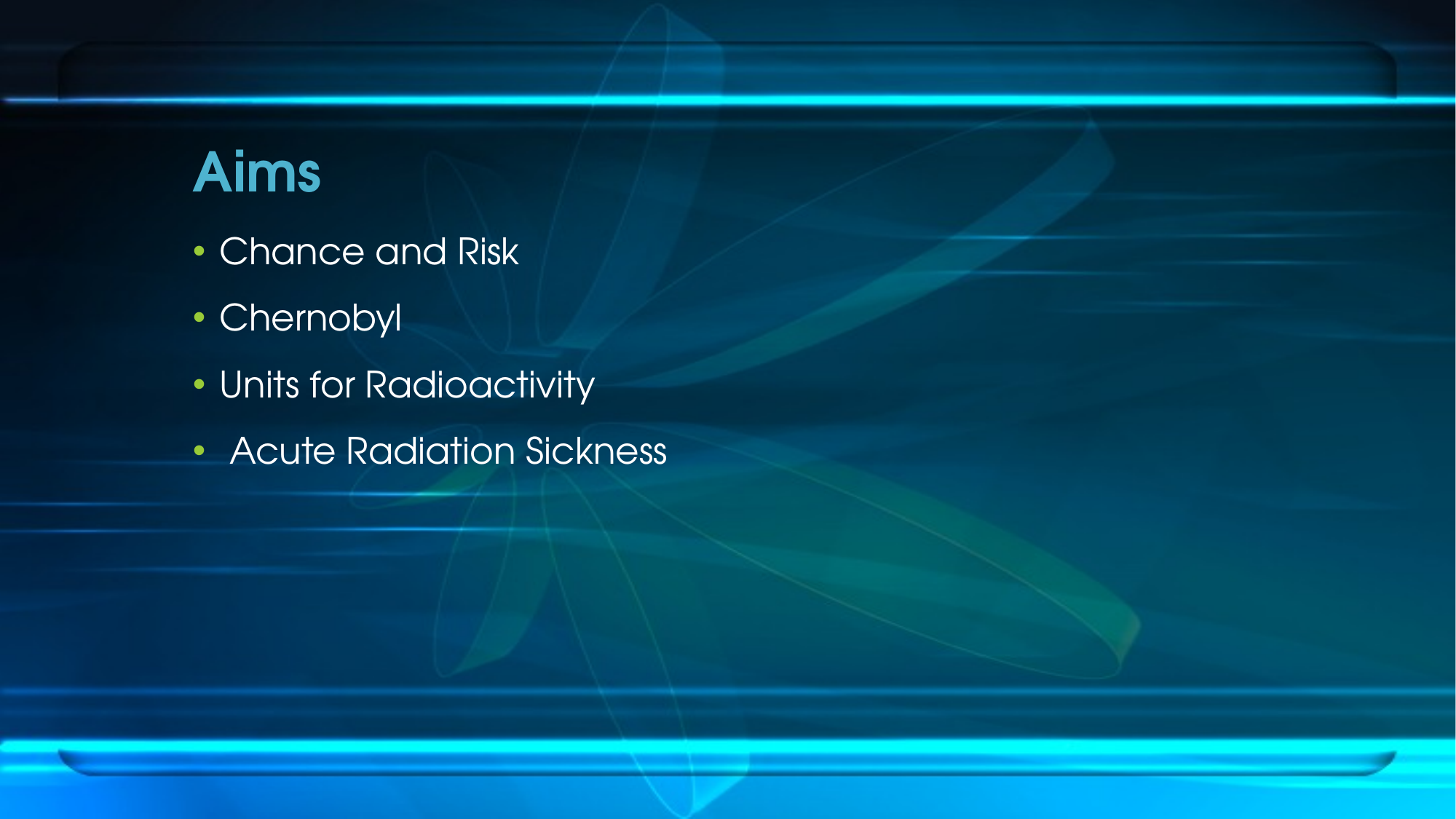

# Aims
Chance and Risk
Chernobyl
Units for Radioactivity
 Acute Radiation Sickness